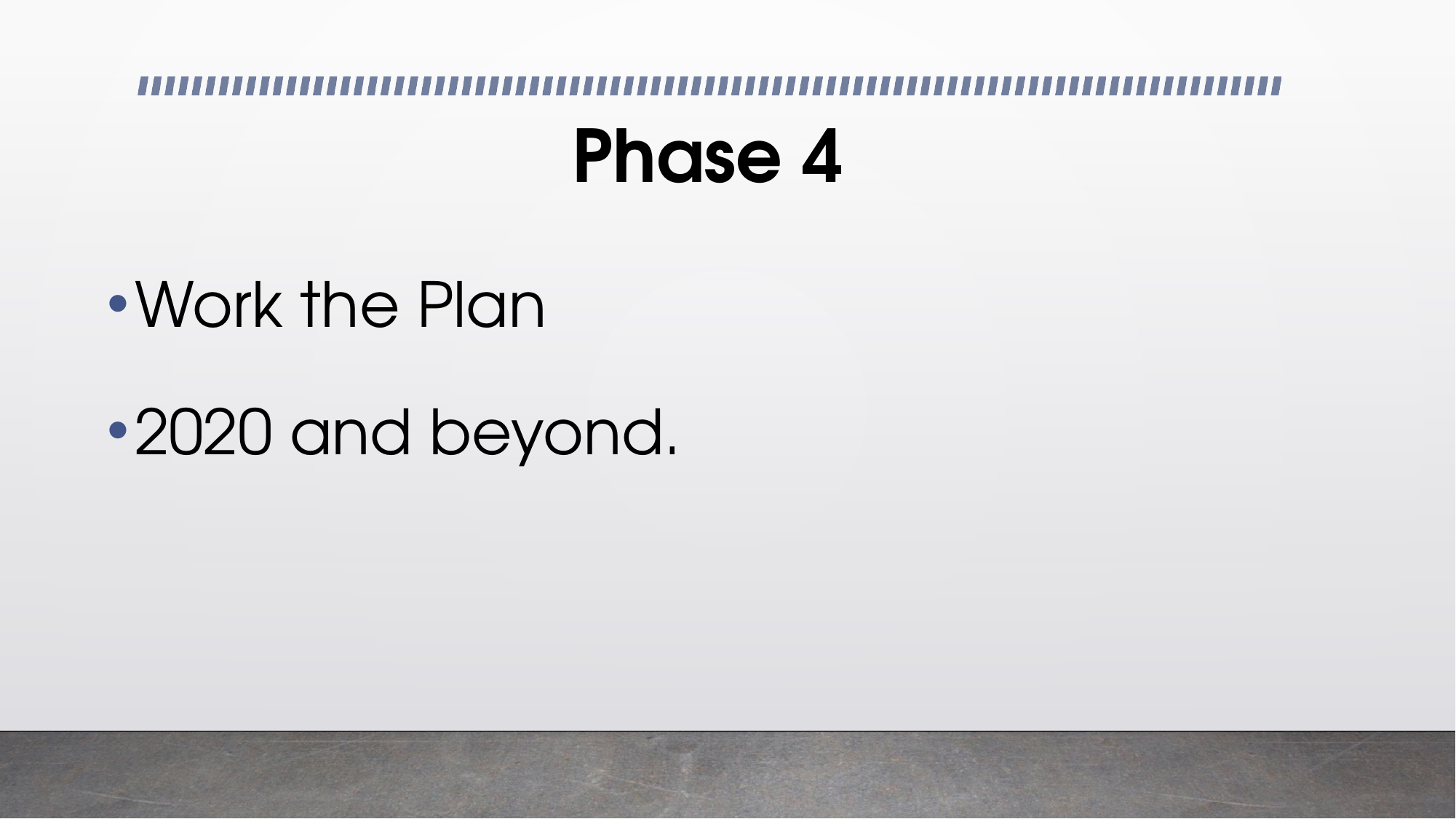

# Phase 4
Work the Plan
2020 and beyond.